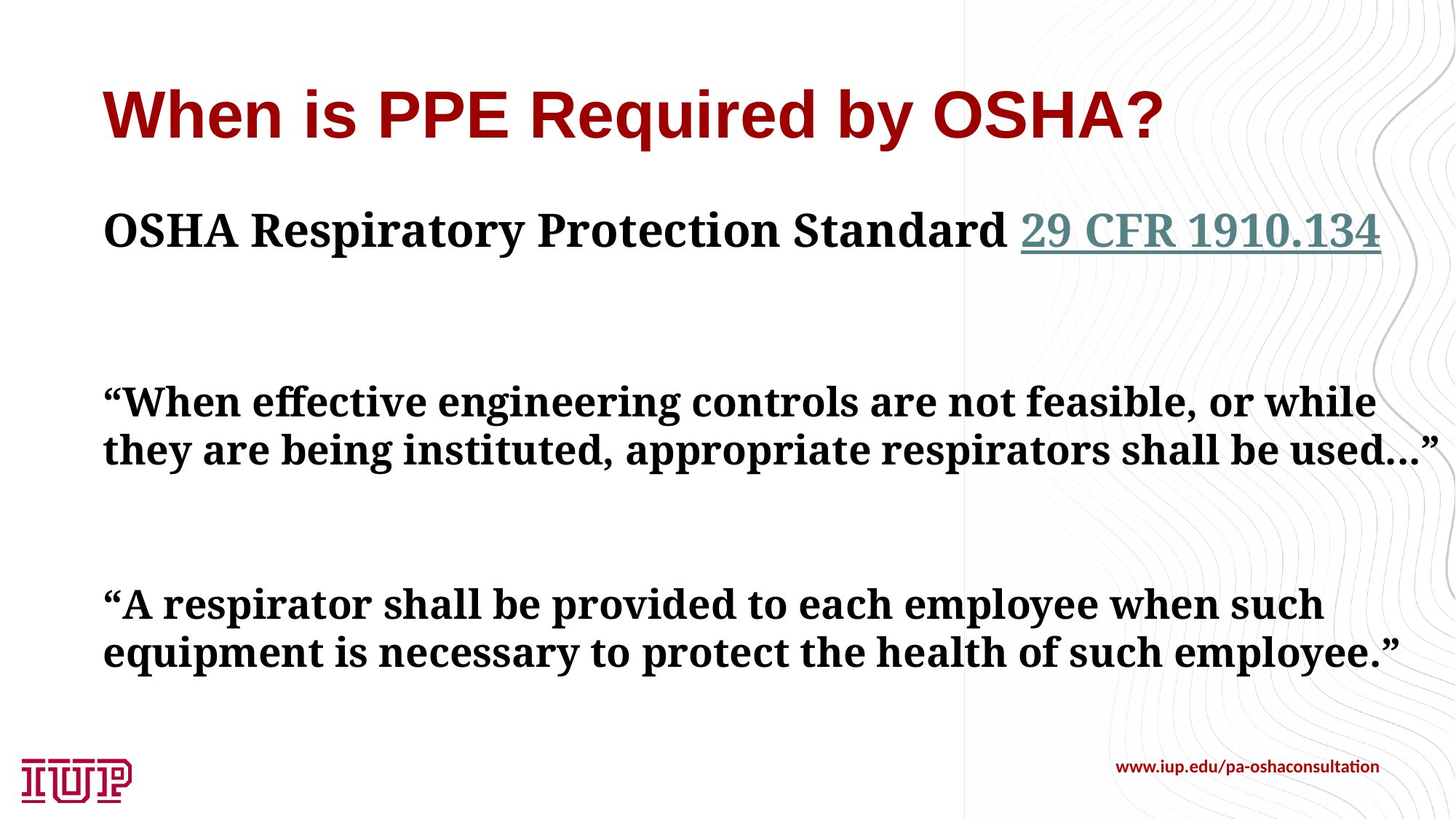

# When is PPE Required by OSHA?
OSHA Respiratory Protection Standard 29 CFR 1910.134

“When effective engineering controls are not feasible, or while they are being instituted, appropriate respirators shall be used...”

“A respirator shall be provided to each employee when such equipment is necessary to protect the health of such employee.”
www.iup.edu/pa-oshaconsultation